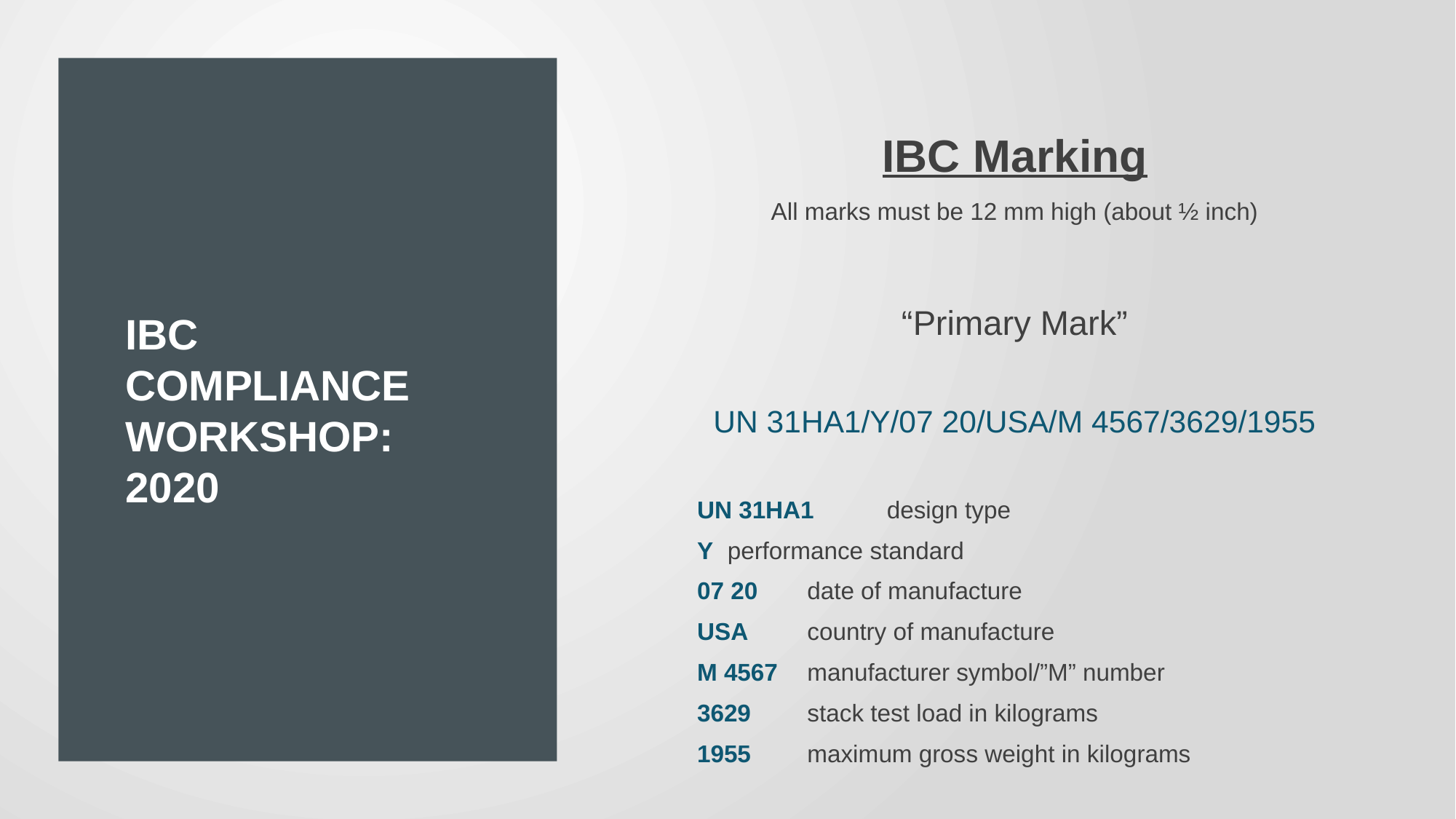

IBC Marking
All marks must be 12 mm high (about ½ inch)

“Primary Mark”

UN 31HA1/Y/07 20/USA/M 4567/3629/1955

UN 31HA1 		design type
Y 					performance standard
07 20 			date of manufacture
USA			country of manufacture
M 4567 		manufacturer symbol/”M” number
3629 			stack test load in kilograms
1955			maximum gross weight in kilograms

# Ibc compliance workshop: 2020